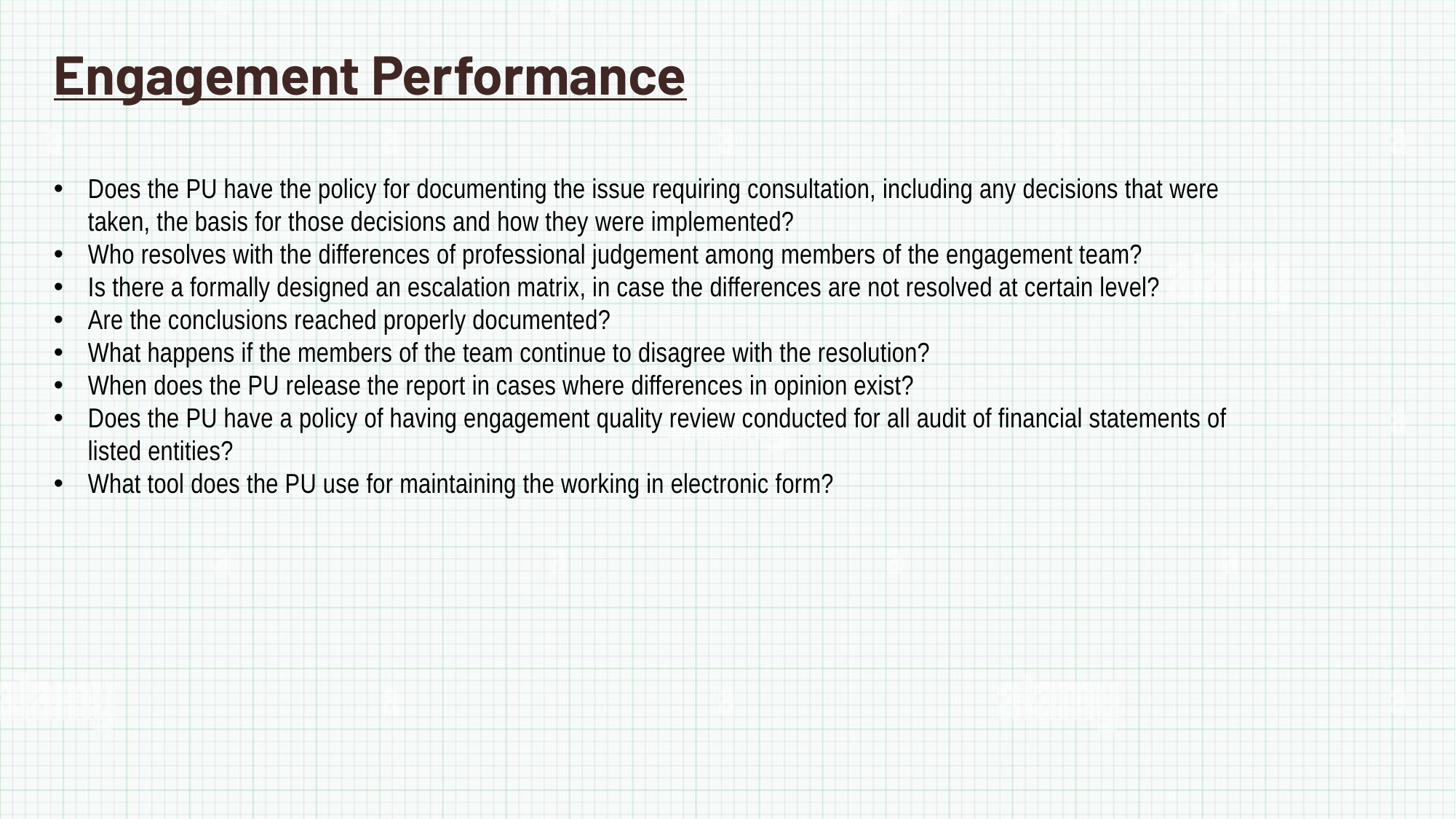

Engagement Performance
Does the PU have the policy for documenting the issue requiring consultation, including any decisions that were taken, the basis for those decisions and how they were implemented?
Who resolves with the differences of professional judgement among members of the engagement team?
Is there a formally designed an escalation matrix, in case the differences are not resolved at certain level?
Are the conclusions reached properly documented?
What happens if the members of the team continue to disagree with the resolution?
When does the PU release the report in cases where differences in opinion exist?
Does the PU have a policy of having engagement quality review conducted for all audit of financial statements of listed entities?
What tool does the PU use for maintaining the working in electronic form?